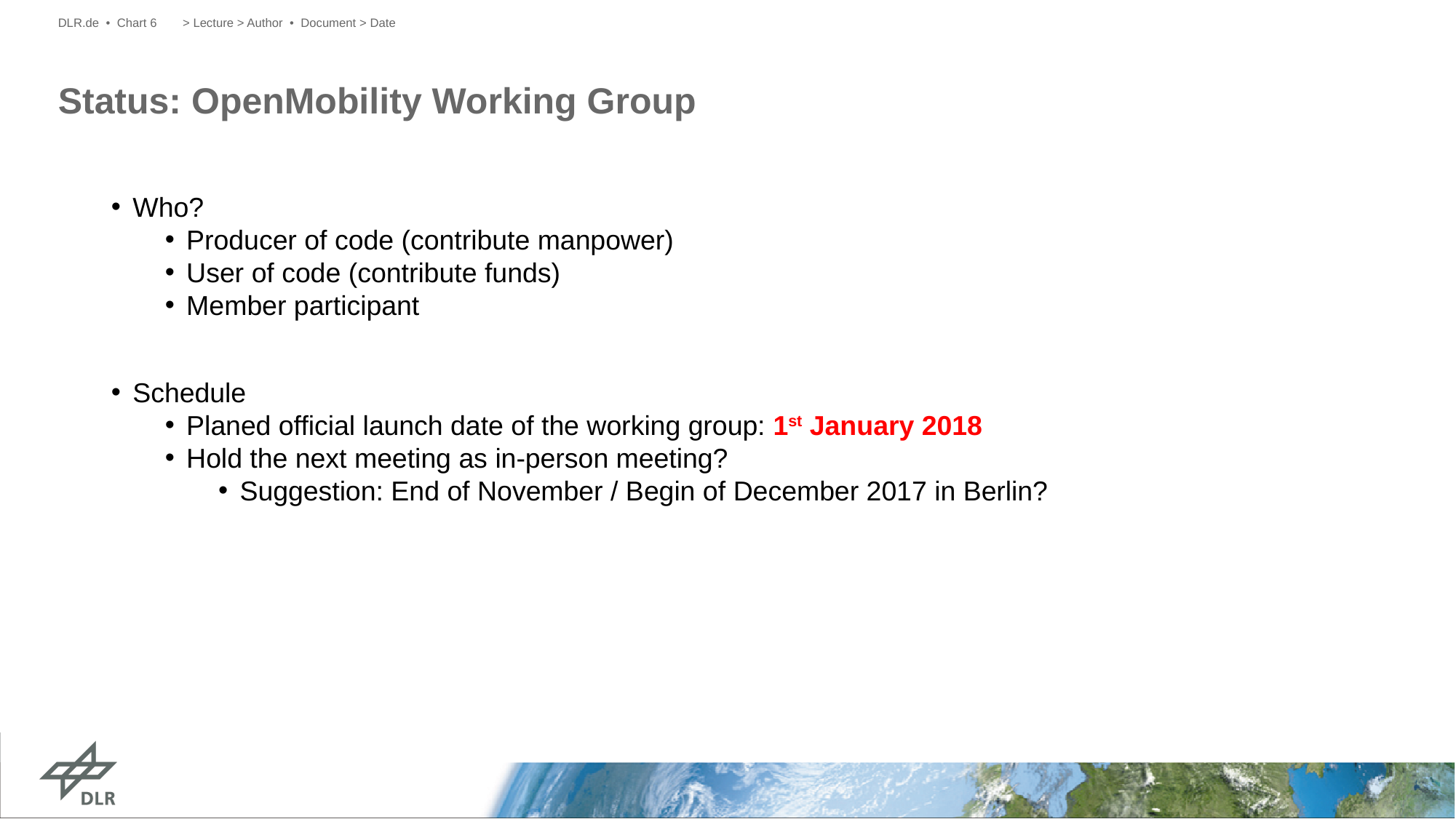

DLR.de  •  Chart 6
> Lecture > Author  •  Document > Date
# Status: OpenMobility Working Group
Who?
Producer of code (contribute manpower)
User of code (contribute funds)
Member participant

Schedule
Planed official launch date of the working group: 1st January 2018
Hold the next meeting as in-person meeting?
Suggestion: End of November / Begin of December 2017 in Berlin?